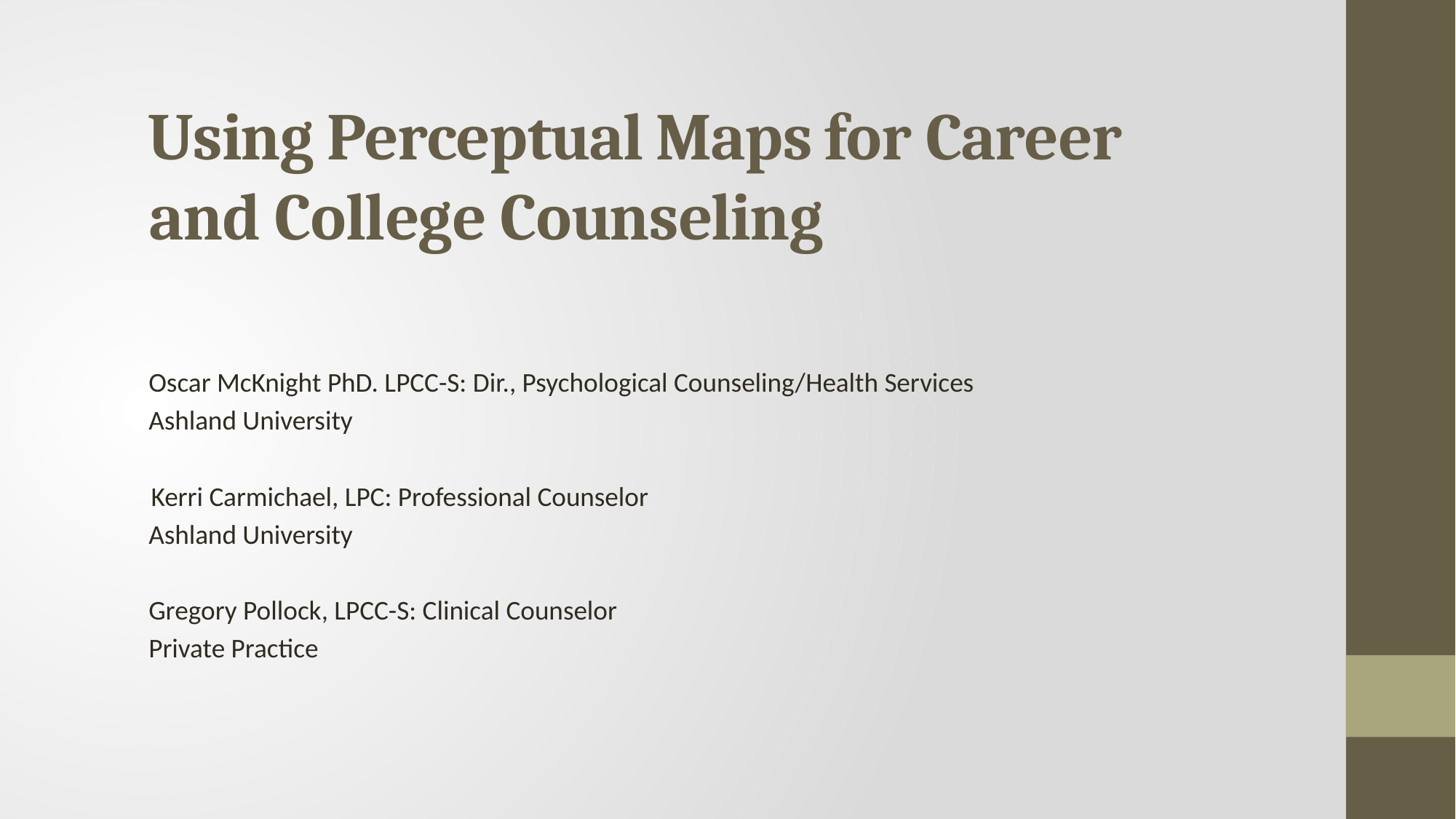

# Using Perceptual Maps for Career and College Counseling
Oscar McKnight PhD. LPCC-S: Dir., Psychological Counseling/Health Services
Ashland University

 Kerri Carmichael, LPC: Professional Counselor
Ashland University

Gregory Pollock, LPCC-S: Clinical Counselor
Private Practice